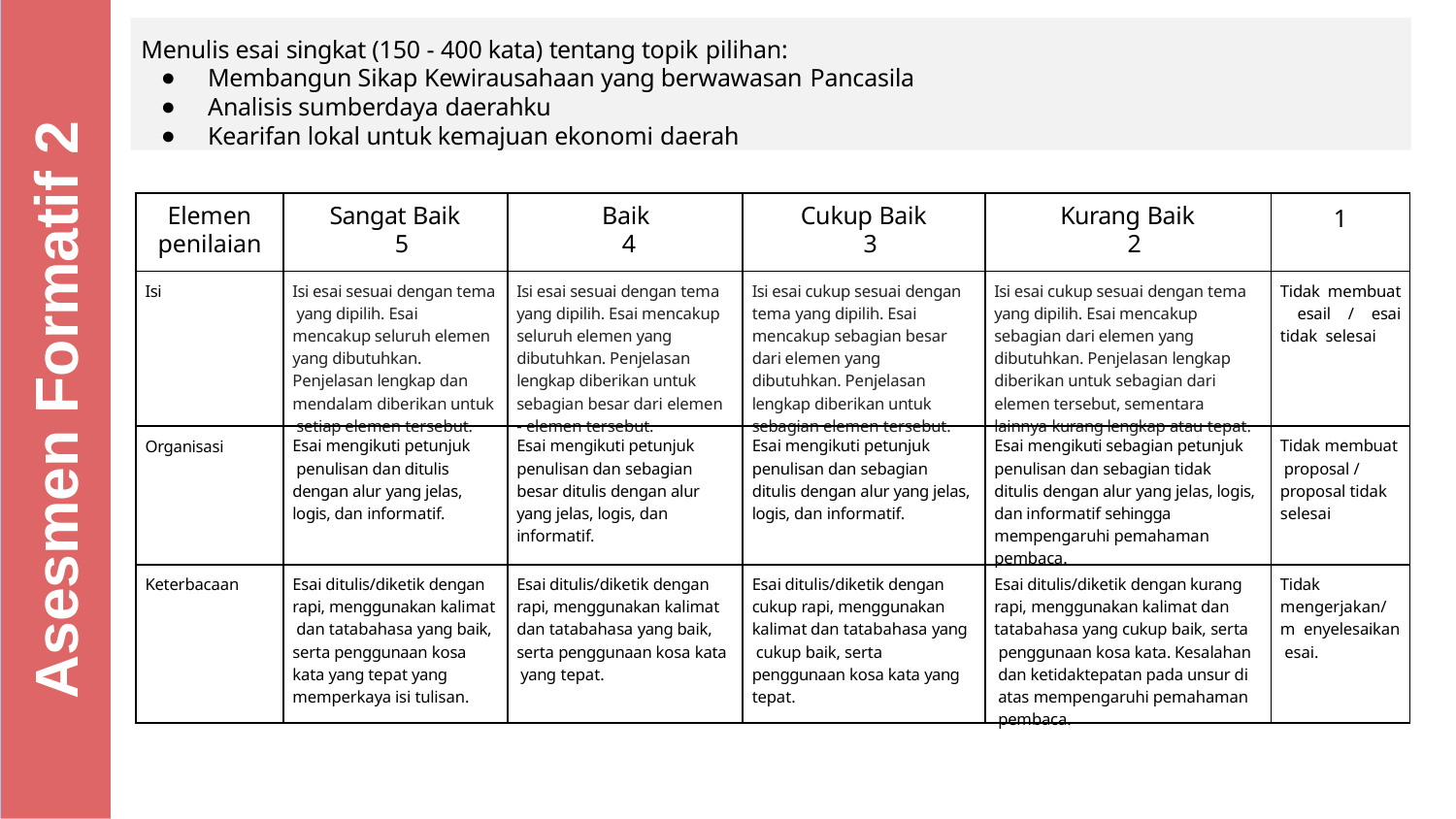

Menulis esai singkat (150 - 400 kata) tentang topik pilihan:
Membangun Sikap Kewirausahaan yang berwawasan Pancasila
Analisis sumberdaya daerahku
Kearifan lokal untuk kemajuan ekonomi daerah
Asesmen Formatif 2
| Elemen penilaian | Sangat Baik 5 | Baik 4 | Cukup Baik 3 | Kurang Baik 2 | 1 |
| --- | --- | --- | --- | --- | --- |
| Isi | Isi esai sesuai dengan tema yang dipilih. Esai mencakup seluruh elemen yang dibutuhkan. Penjelasan lengkap dan mendalam diberikan untuk setiap elemen tersebut. | Isi esai sesuai dengan tema yang dipilih. Esai mencakup seluruh elemen yang dibutuhkan. Penjelasan lengkap diberikan untuk sebagian besar dari elemen - elemen tersebut. | Isi esai cukup sesuai dengan tema yang dipilih. Esai mencakup sebagian besar dari elemen yang dibutuhkan. Penjelasan lengkap diberikan untuk sebagian elemen tersebut. | Isi esai cukup sesuai dengan tema yang dipilih. Esai mencakup sebagian dari elemen yang dibutuhkan. Penjelasan lengkap diberikan untuk sebagian dari elemen tersebut, sementara lainnya kurang lengkap atau tepat. | Tidak membuat esail / esai tidak selesai |
| Organisasi | Esai mengikuti petunjuk penulisan dan ditulis dengan alur yang jelas, logis, dan informatif. | Esai mengikuti petunjuk penulisan dan sebagian besar ditulis dengan alur yang jelas, logis, dan informatif. | Esai mengikuti petunjuk penulisan dan sebagian ditulis dengan alur yang jelas, logis, dan informatif. | Esai mengikuti sebagian petunjuk penulisan dan sebagian tidak ditulis dengan alur yang jelas, logis, dan informatif sehingga mempengaruhi pemahaman pembaca. | Tidak membuat proposal / proposal tidak selesai |
| Keterbacaan | Esai ditulis/diketik dengan rapi, menggunakan kalimat dan tatabahasa yang baik, serta penggunaan kosa kata yang tepat yang memperkaya isi tulisan. | Esai ditulis/diketik dengan rapi, menggunakan kalimat dan tatabahasa yang baik, serta penggunaan kosa kata yang tepat. | Esai ditulis/diketik dengan cukup rapi, menggunakan kalimat dan tatabahasa yang cukup baik, serta penggunaan kosa kata yang tepat. | Esai ditulis/diketik dengan kurang rapi, menggunakan kalimat dan tatabahasa yang cukup baik, serta penggunaan kosa kata. Kesalahan dan ketidaktepatan pada unsur di atas mempengaruhi pemahaman pembaca. | Tidak mengerjakan/m enyelesaikan esai. |